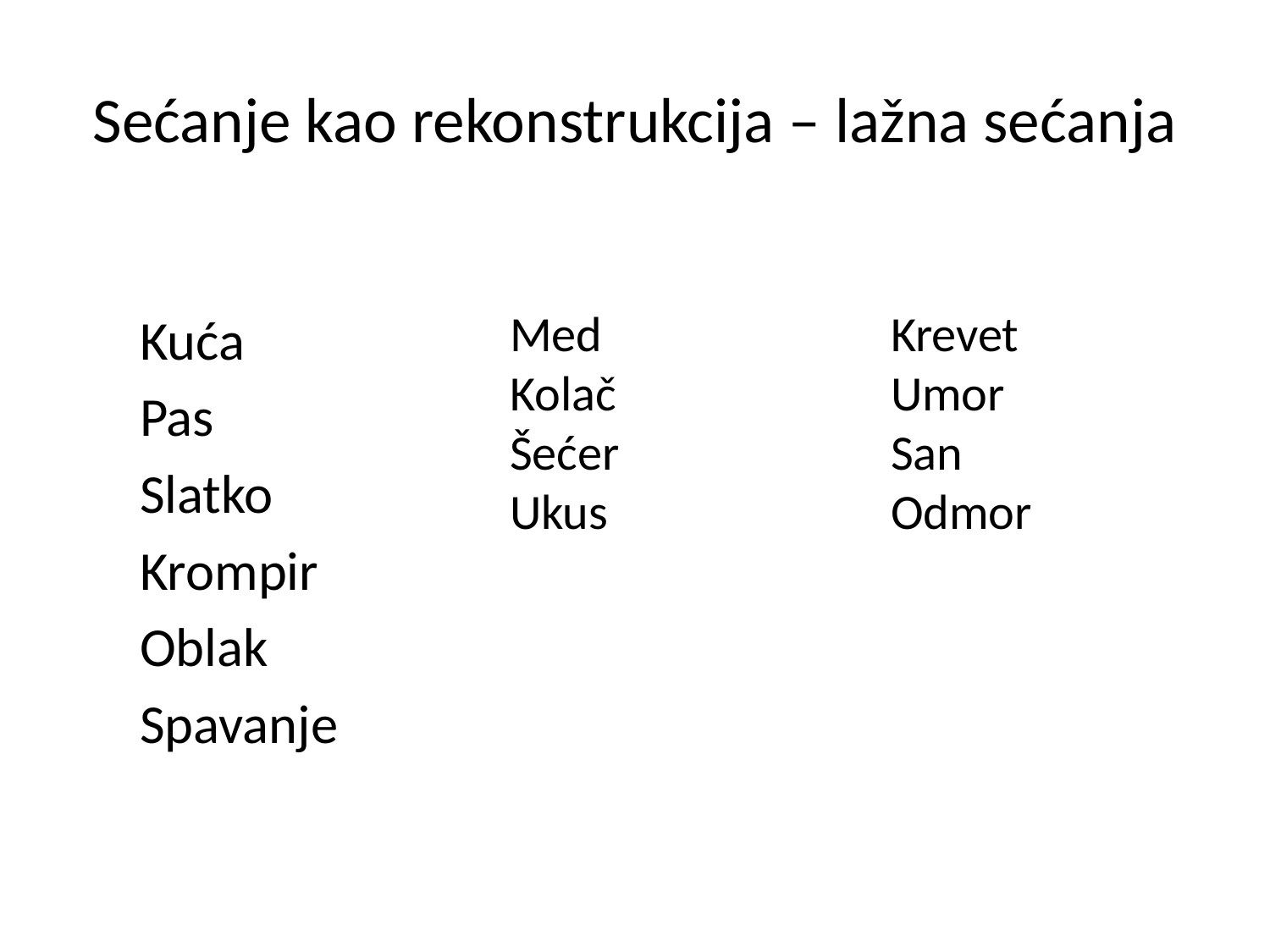

# Sećanje kao rekonstrukcija – lažna sećanja

Kuća
Pas
Slatko
Krompir
Oblak
Spavanje

Med			Krevet
Kolač			Umor
Šećer			San
Ukus			Odmor